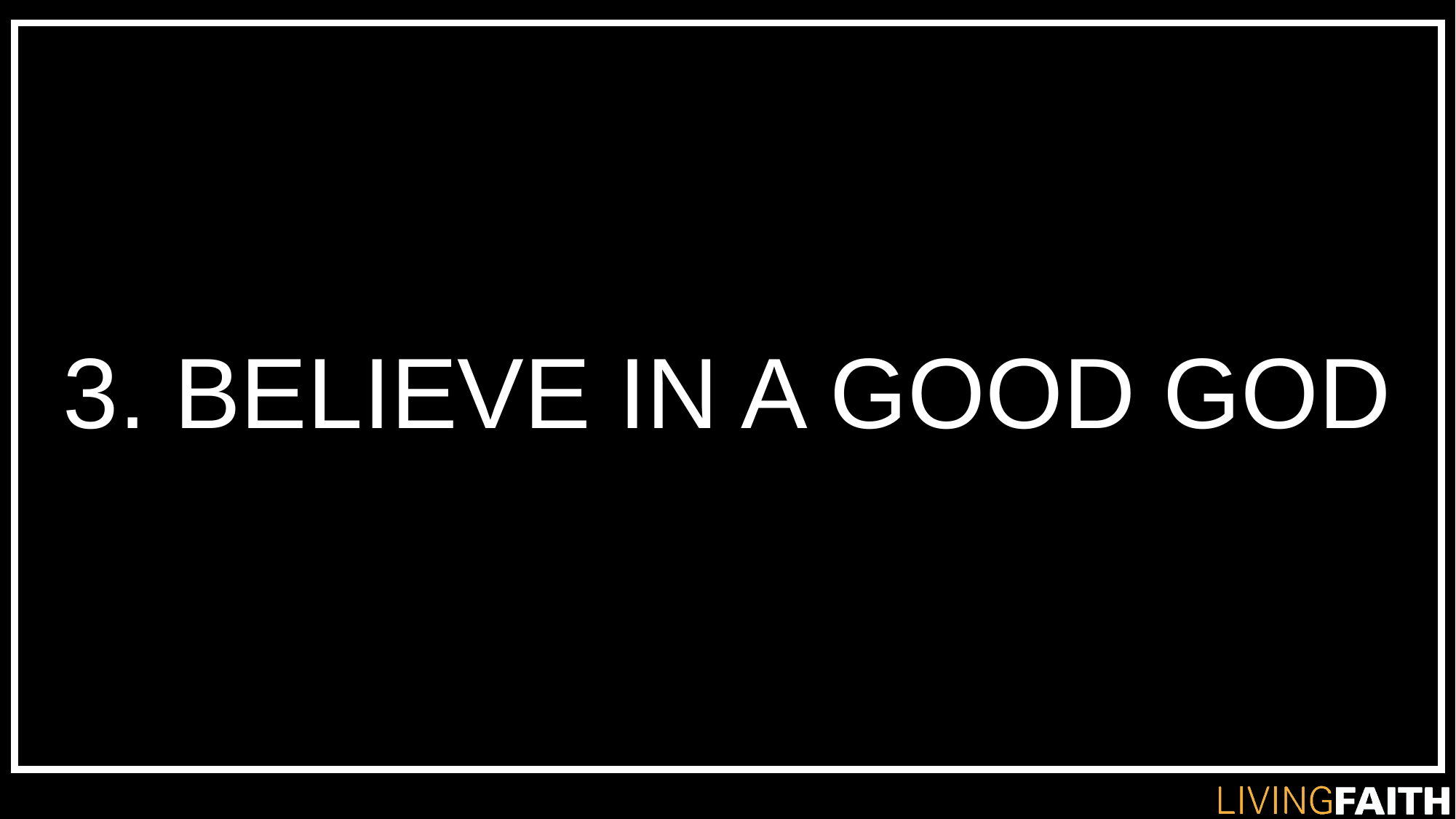

# 3. BELIEVE IN A GOOD GOD